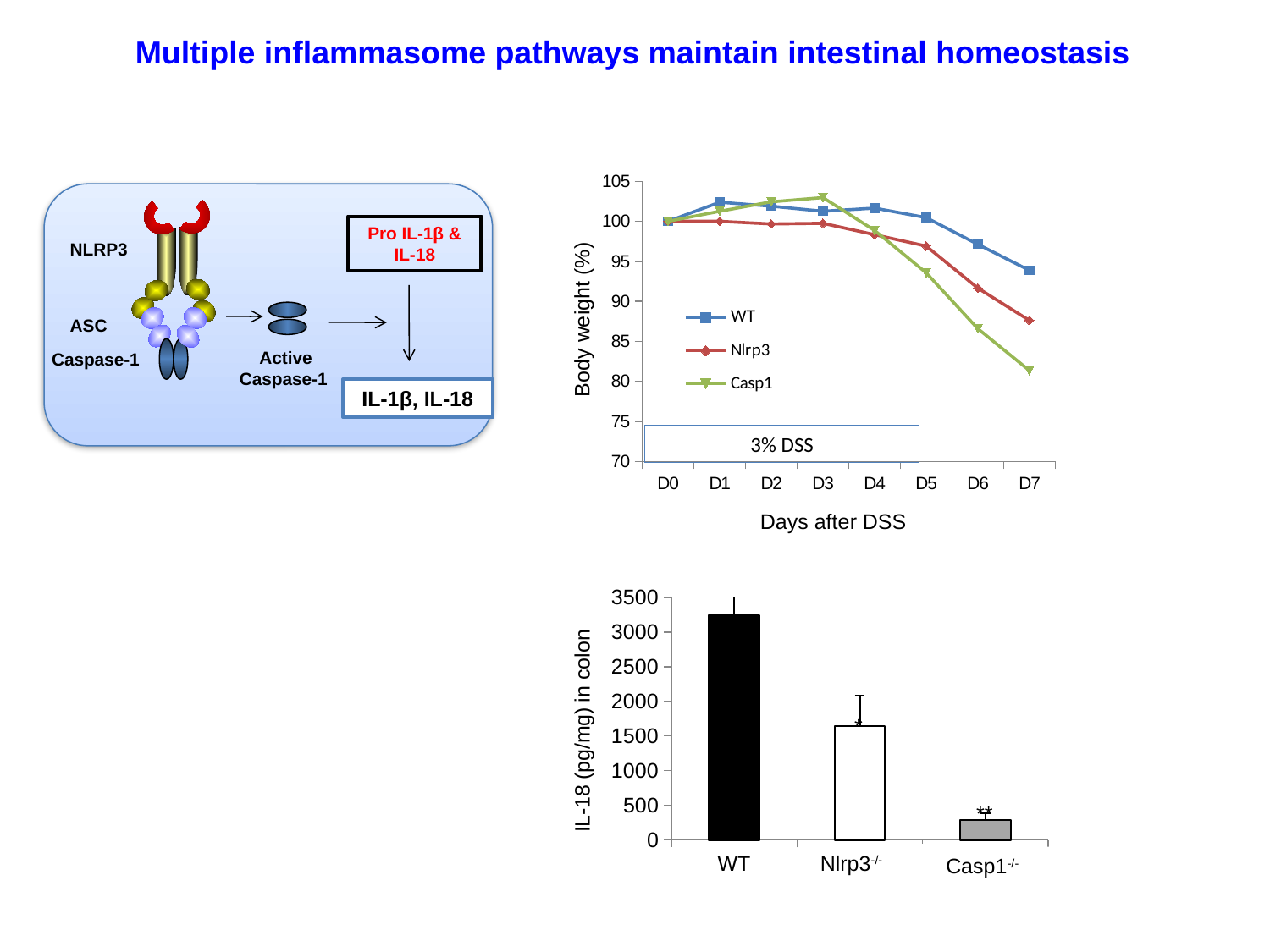

Multiple inflammasome pathways maintain intestinal homeostasis

### Chart

| Category | WT | Nlrp3 | Casp1 |
|---|---|---|---|
| D0 | 100.0 | 100.0 | 100.0 |
| D1 | 102.39 | 100.0 | 101.26 |
| D2 | 101.89 | 99.66999999999997 | 102.44 |
| D3 | 101.256 | 99.75 | 102.97 |
| D4 | 101.65 | 98.34 | 98.87 |
| D5 | 100.47 | 96.91 | 93.57 |
| D6 | 97.13 | 91.66 | 86.6 |
| D7 | 93.87 | 87.62 | 81.36 |
Body weight (%)
3% DSS
Days after DSS

Pro IL-1β & IL-18
NLRP3

ASC

Active Caspase-1
Caspase-1
IL-1β, IL-18

### Chart

| Category |  |
|---|---|
| WT | 3235.0 |
| Nlrp3 | 1638.0 |
| Caspase-1 | 285.0 |
*
**
Nlrp3-/-
 Casp1-/-